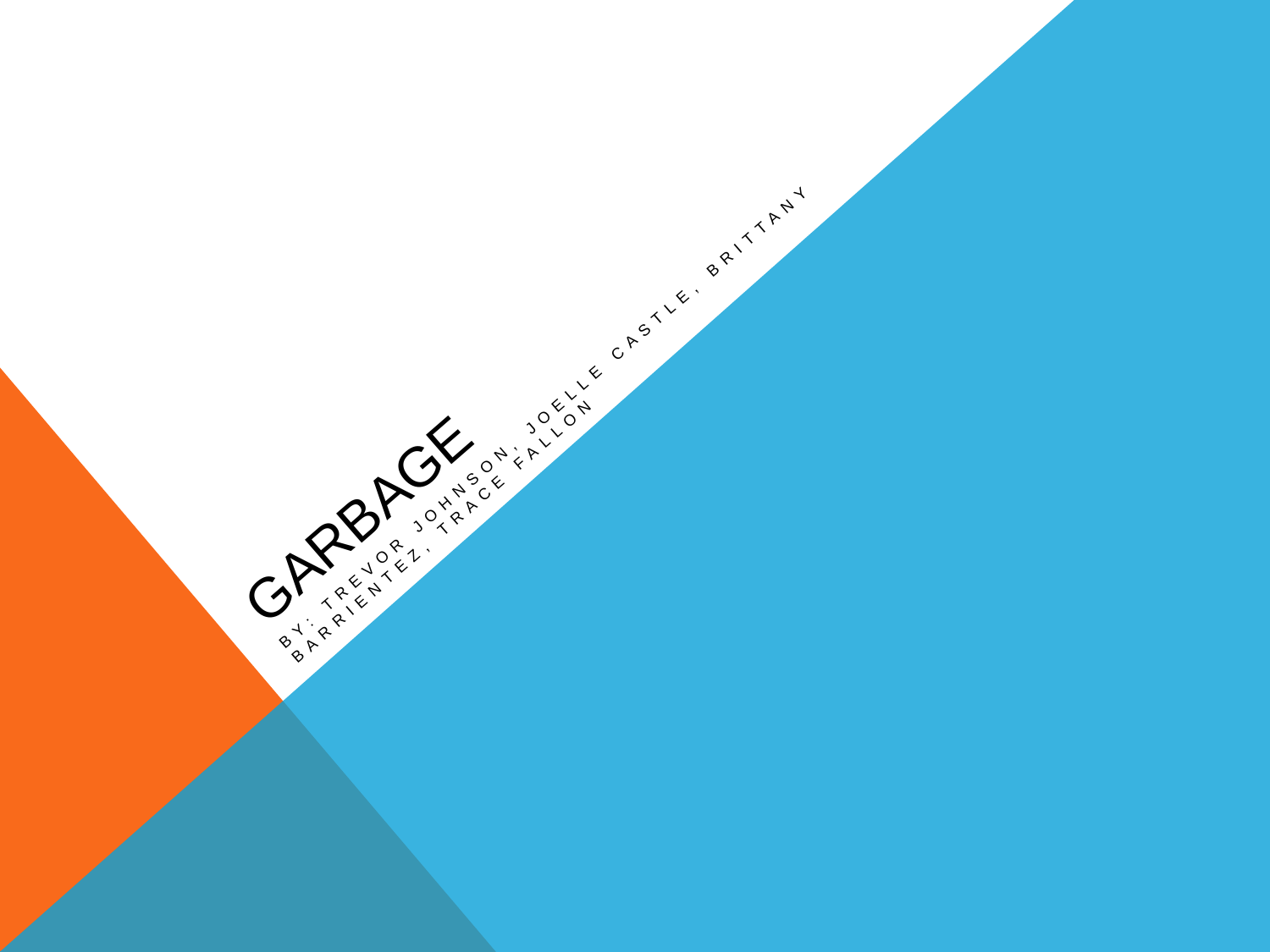

# Garbage
By: Trevor Johnson, Joelle Castle, Brittany Barrientez, Trace Fallon